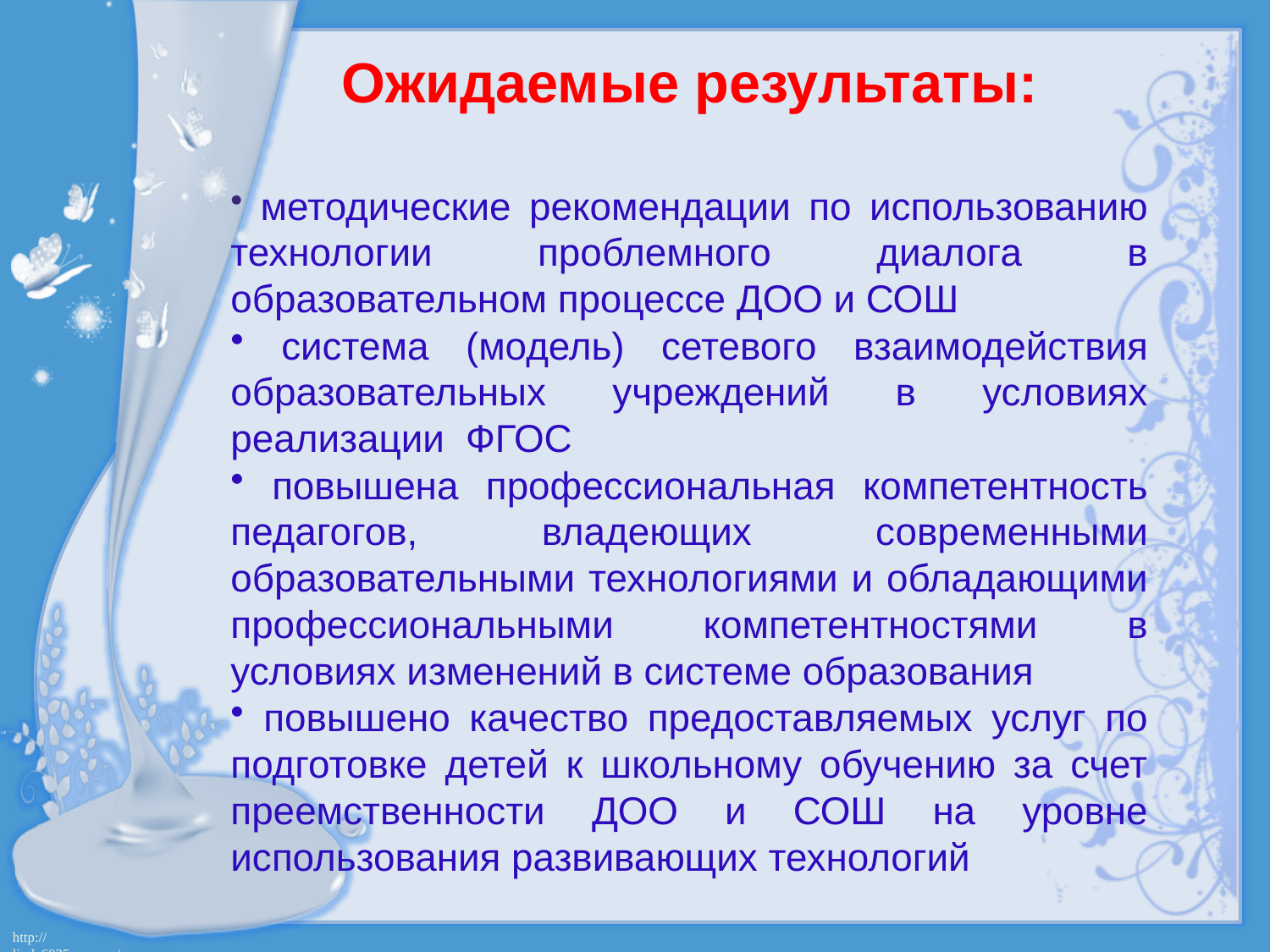

Ожидаемые результаты:

 методические рекомендации по использованию технологии проблемного диалога в образовательном процессе ДОО и СОШ
 система (модель) сетевого взаимодействия образовательных учреждений в условиях реализации  ФГОС
 повышена профессиональная компетентность педагогов, владеющих современными образовательными технологиями и обладающими профессиональными компетентностями в условиях изменений в системе образования
 повышено качество предоставляемых услуг по подготовке детей к школьному обучению за счет преемственности ДОО и СОШ на уровне использования развивающих технологий